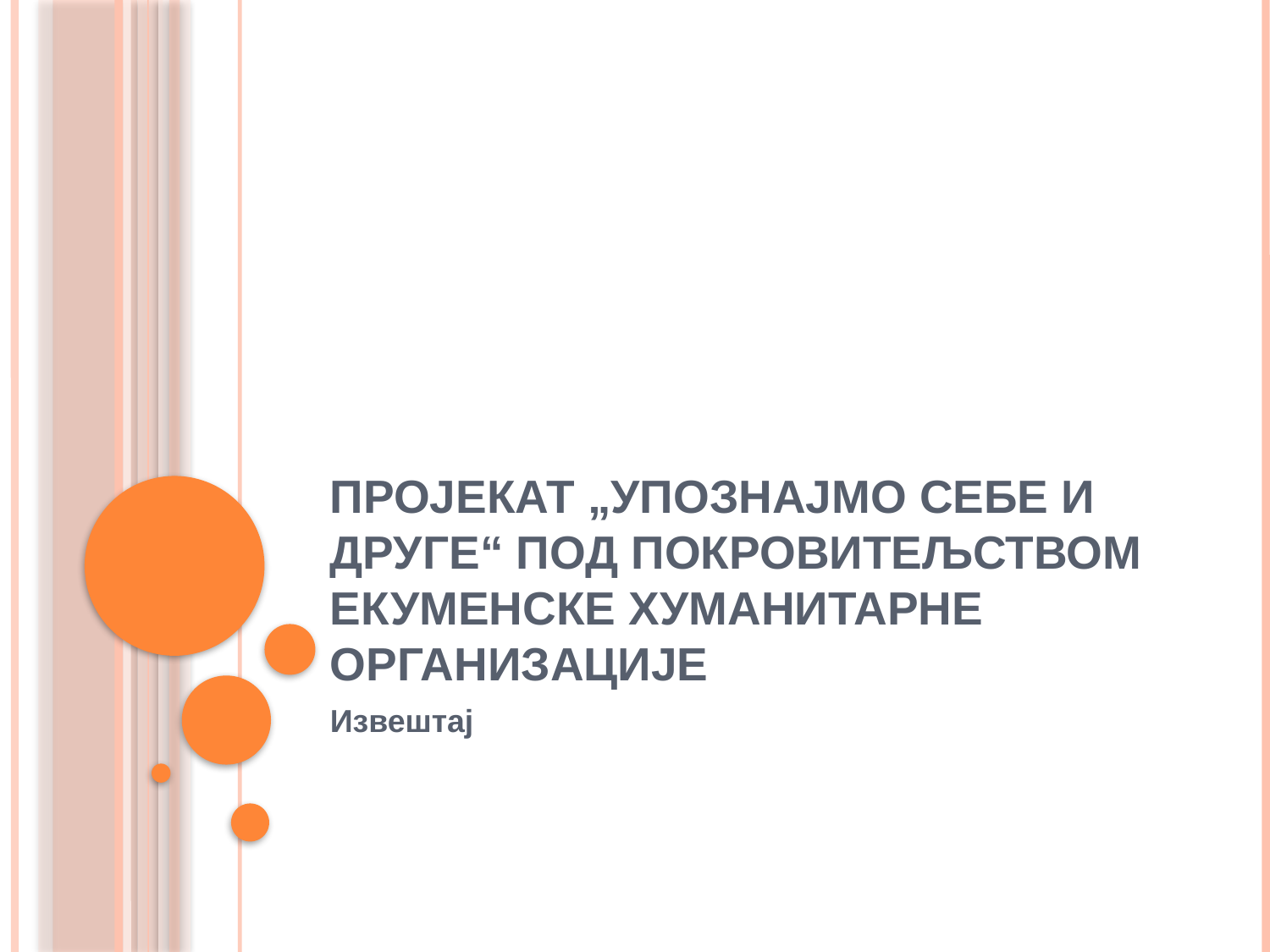

# Пројекат „Упознајмо себе и друге“ под покровитељством Екуменске хуманитарне организације
Извештај